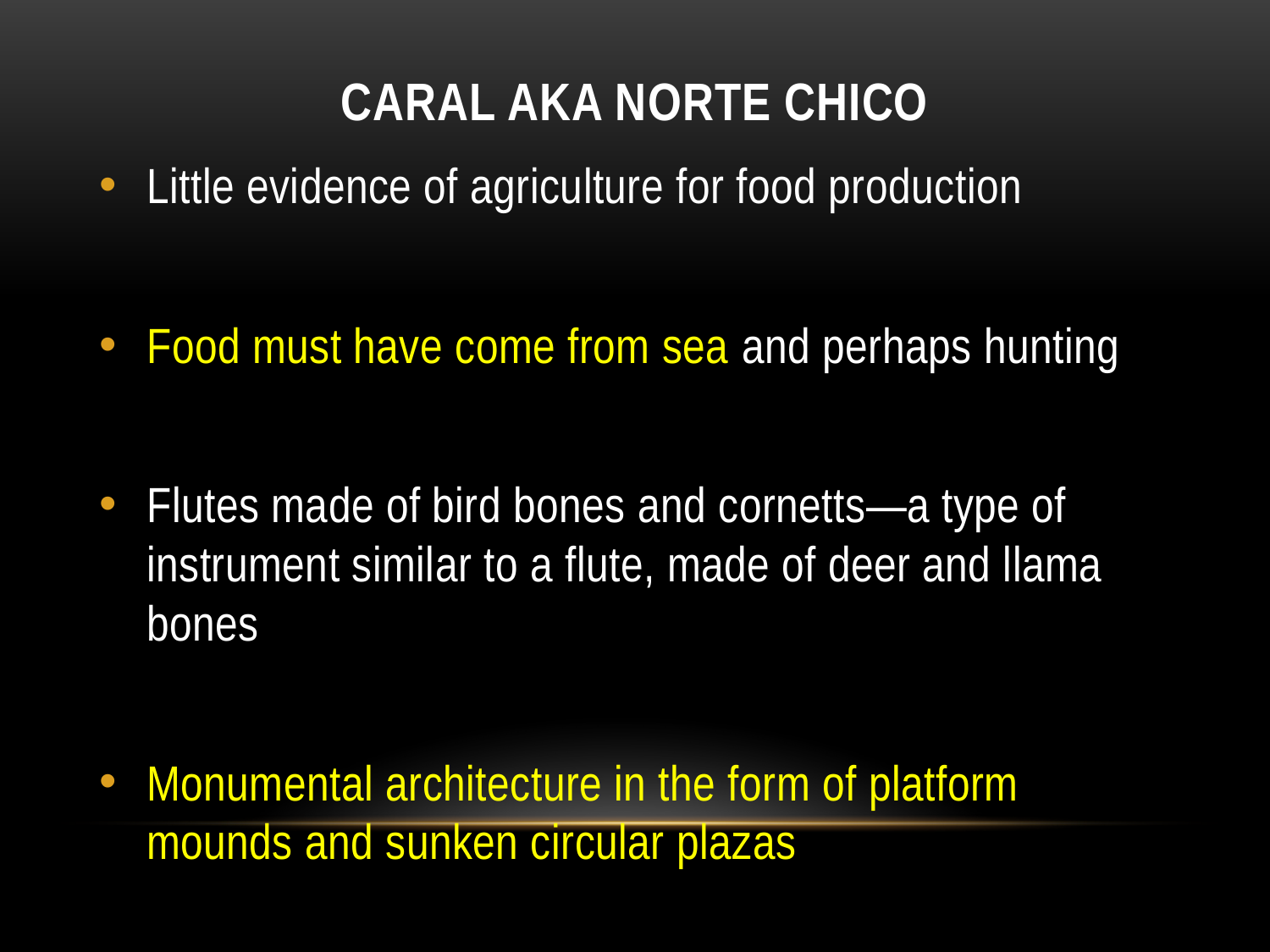

# Caral AKA Norte Chico
Little evidence of agriculture for food production

Food must have come from sea and perhaps hunting

Flutes made of bird bones and cornetts—a type of instrument similar to a flute, made of deer and llama bones

Monumental architecture in the form of platform mounds and sunken circular plazas